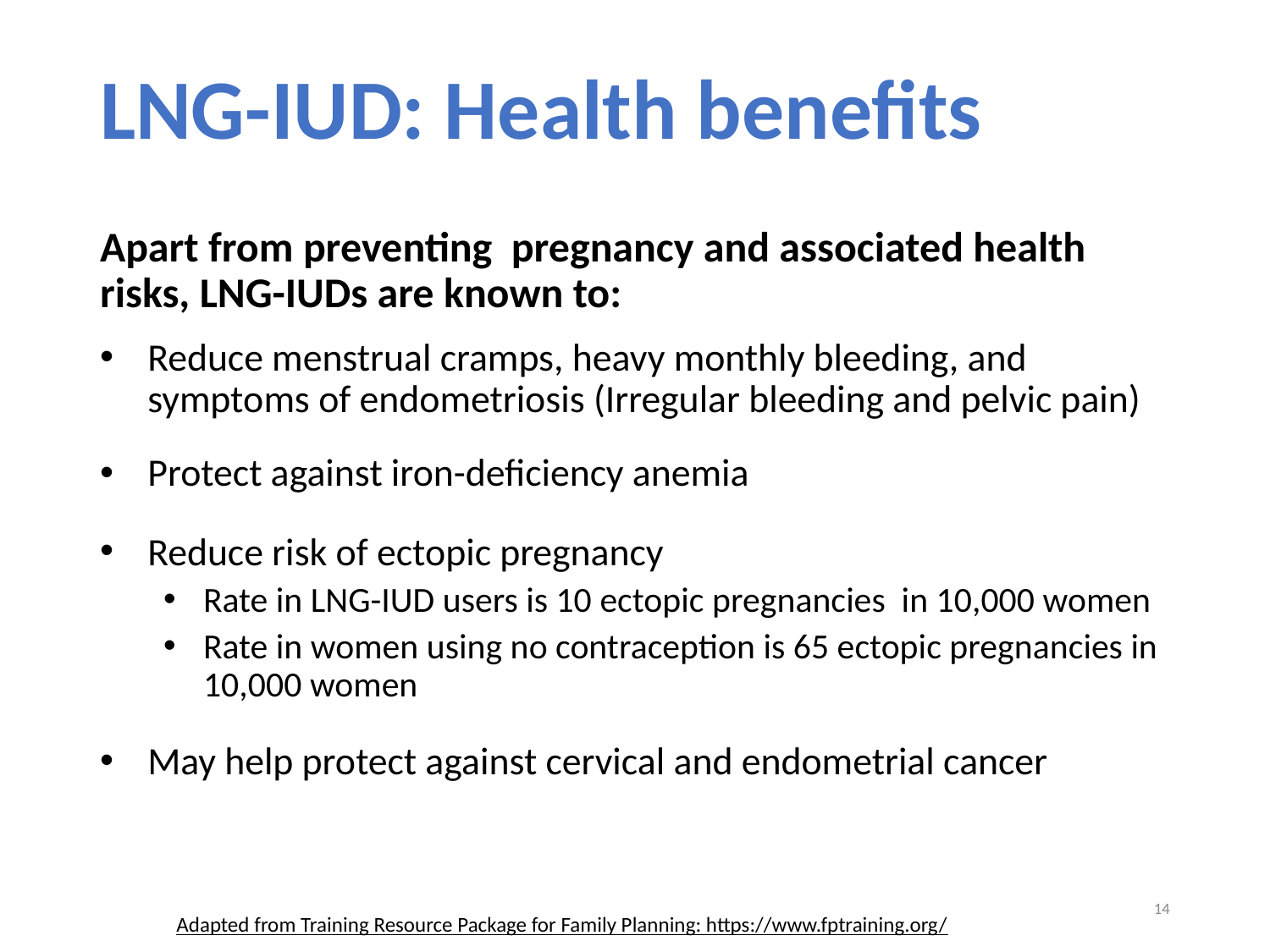

# LNG-IUD: Health benefits
Apart from preventing  pregnancy and associated health risks, LNG-IUDs are known to:
Reduce menstrual cramps, heavy monthly bleeding, and symptoms of endometriosis (Irregular bleeding and pelvic pain)
Protect against iron-deficiency anemia
Reduce risk of ectopic pregnancy
Rate in LNG-IUD users is 10 ectopic pregnancies  in 10,000 women
Rate in women using no contraception is 65 ectopic pregnancies in 10,000 women
May help protect against cervical and endometrial cancer
14
Adapted from Training Resource Package for Family Planning: https://www.fptraining.org/